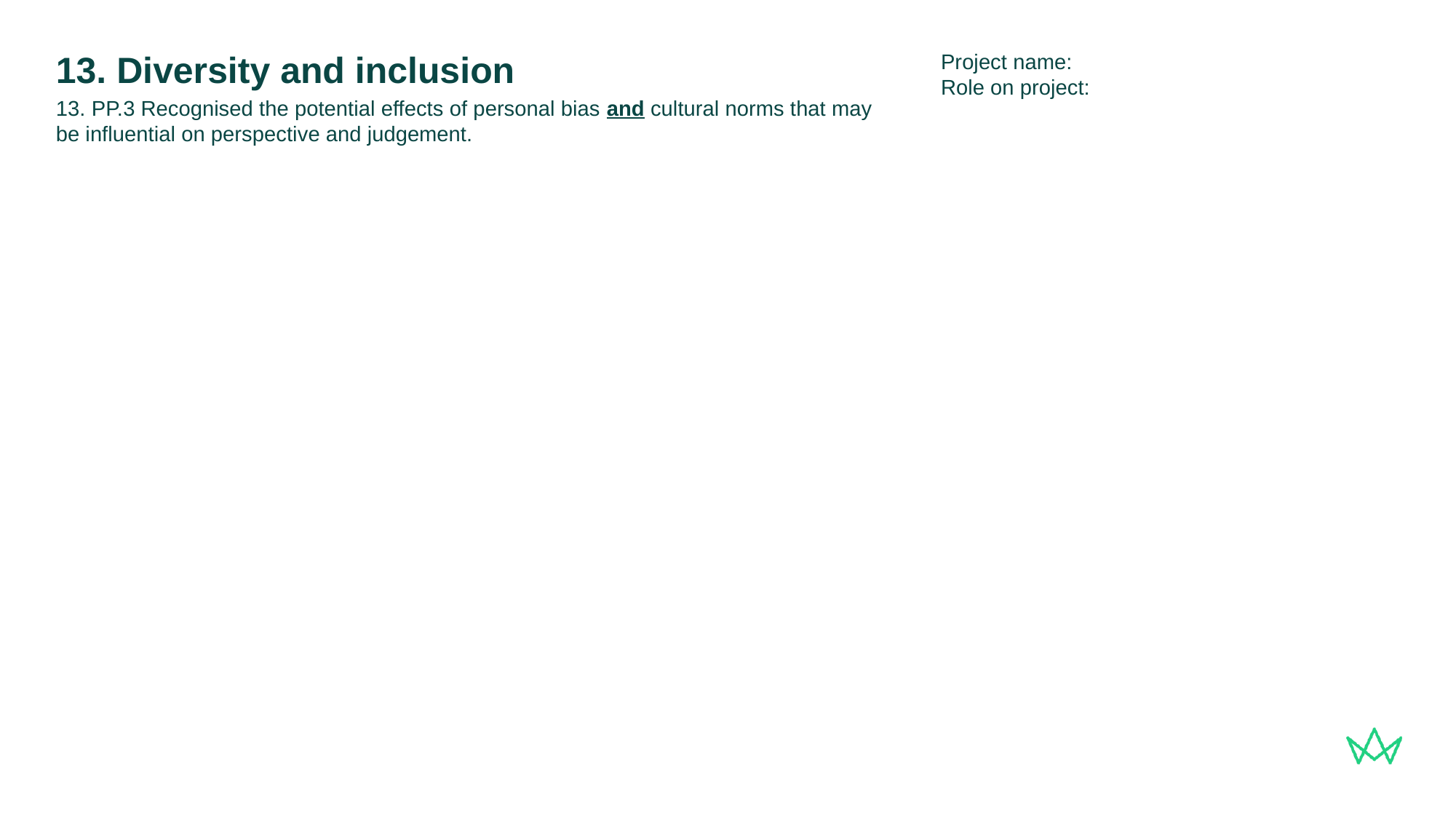

Project name:
Role on project:
# 13. Diversity and inclusion
13. PP.3 Recognised the potential effects of personal bias and cultural norms that may be influential on perspective and judgement.